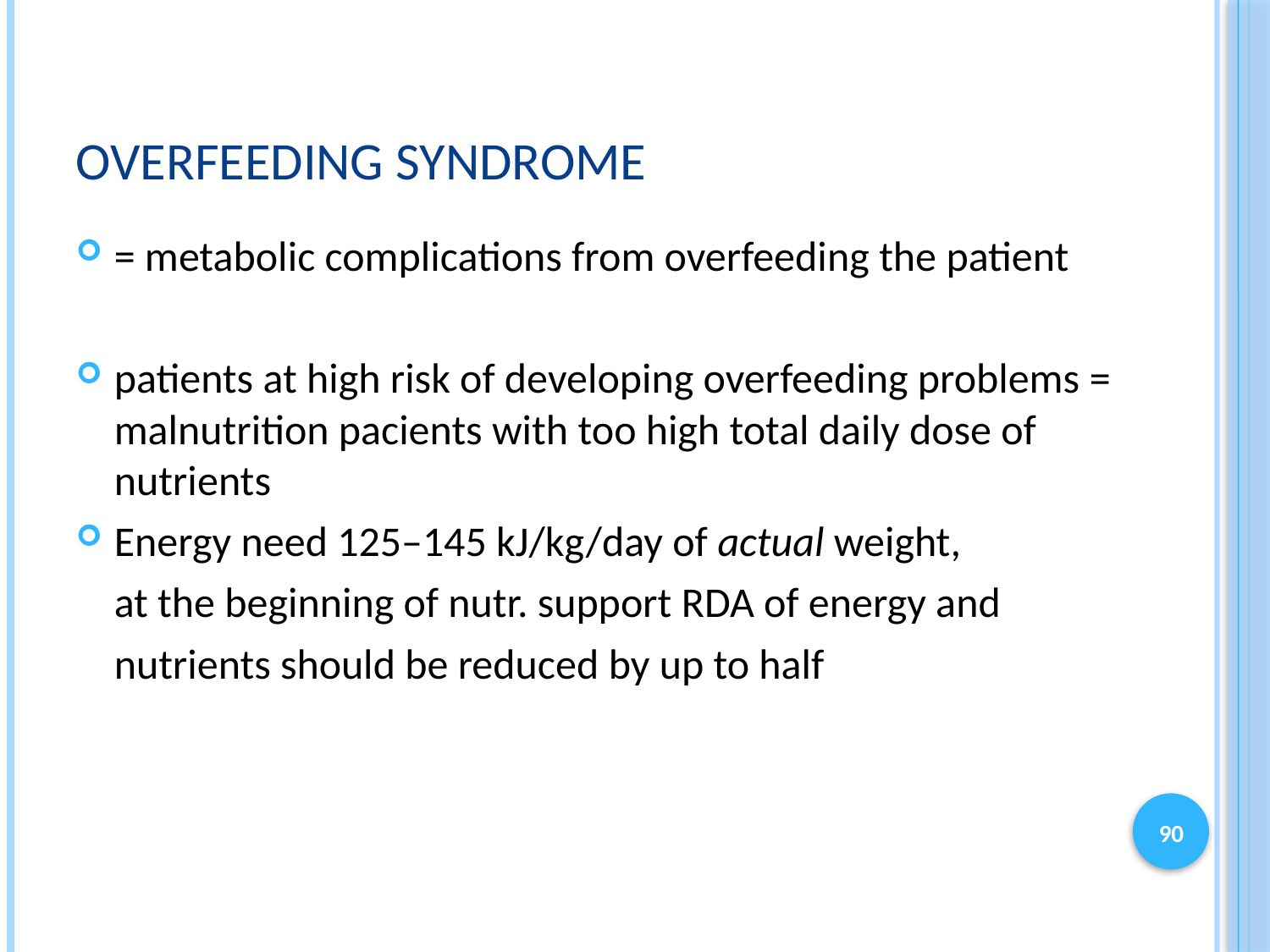

# Overfeeding syndrome
= metabolic complications from overfeeding the patient

patients at high risk of developing overfeeding problems = malnutrition pacients with too high total daily dose of nutrients
Energy need 125–145 kJ/kg/day of actual weight,
    at the beginning of nutr. support RDA of energy and
    nutrients should be reduced by up to half
90